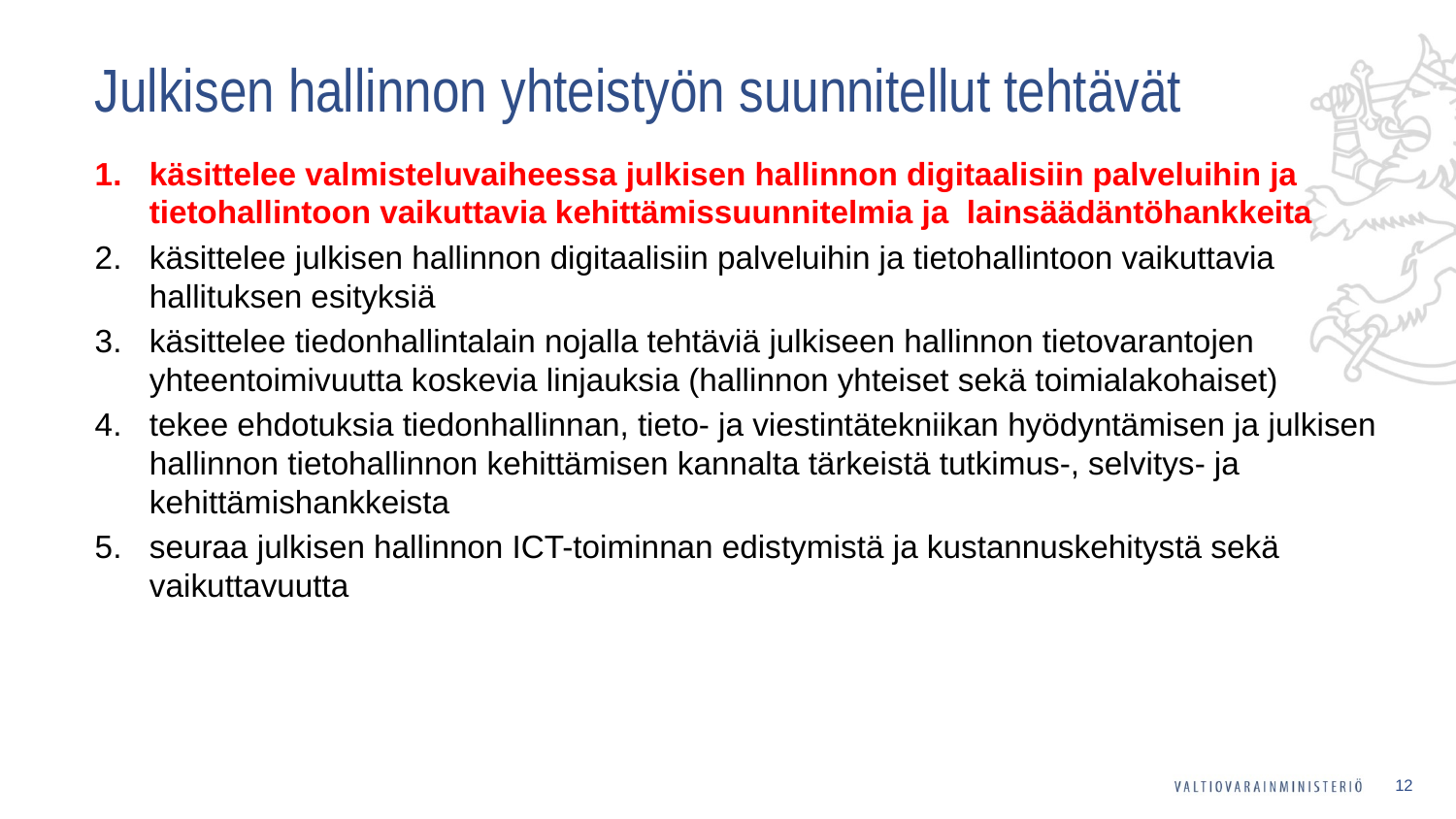

# Julkisen hallinnon yhteistyön suunnitellut tehtävät
käsittelee valmisteluvaiheessa julkisen hallinnon digitaalisiin palveluihin ja tietohallintoon vaikuttavia kehittämissuunnitelmia ja  lainsäädäntöhankkeita
käsittelee julkisen hallinnon digitaalisiin palveluihin ja tietohallintoon vaikuttavia hallituksen esityksiä
käsittelee tiedonhallintalain nojalla tehtäviä julkiseen hallinnon tietovarantojen yhteentoimivuutta koskevia linjauksia (hallinnon yhteiset sekä toimialakohaiset)
tekee ehdotuksia tiedonhallinnan, tieto- ja viestintätekniikan hyödyntämisen ja julkisen hallinnon tietohallinnon kehittämisen kannalta tärkeistä tutkimus-, selvitys- ja kehittämishankkeista
seuraa julkisen hallinnon ICT-toiminnan edistymistä ja kustannuskehitystä sekä vaikuttavuutta
12